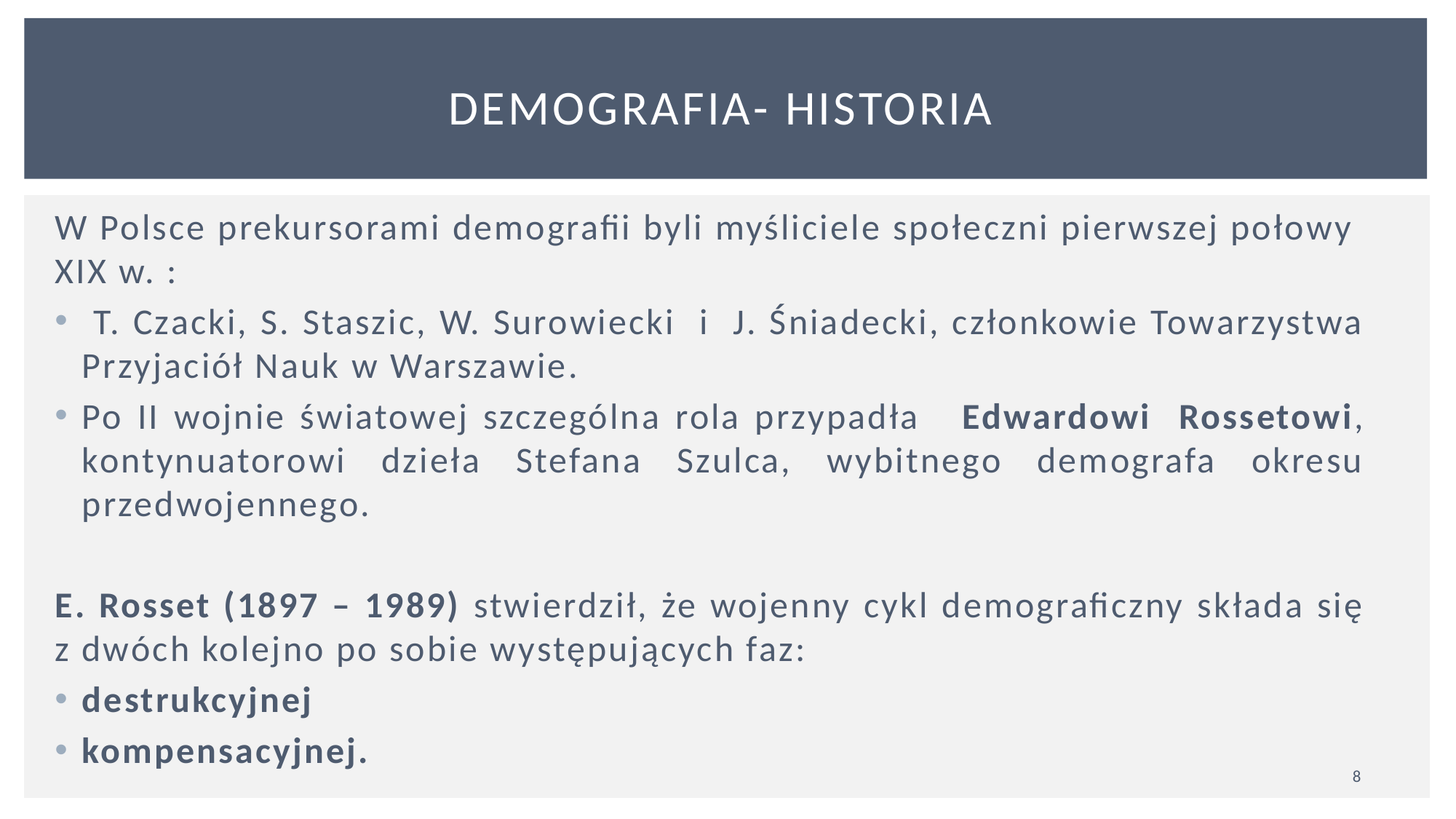

# demografia- historia
W Polsce prekursorami demografii byli myśliciele społeczni pierwszej połowy  XIX w. :
 T. Czacki, S. Staszic, W. Surowiecki  i  J. Śniadecki, członkowie Towarzystwa Przyjaciół Nauk w Warszawie.
Po II wojnie światowej szczególna rola przypadła   Edwardowi  Rossetowi, kontynuatorowi dzieła Stefana Szulca, wybitnego demografa okresu przedwojennego.

E. Rosset (1897 – 1989) stwierdził, że wojenny cykl demograficzny składa się z dwóch kolejno po sobie występujących faz:
destrukcyjnej
kompensacyjnej.
8